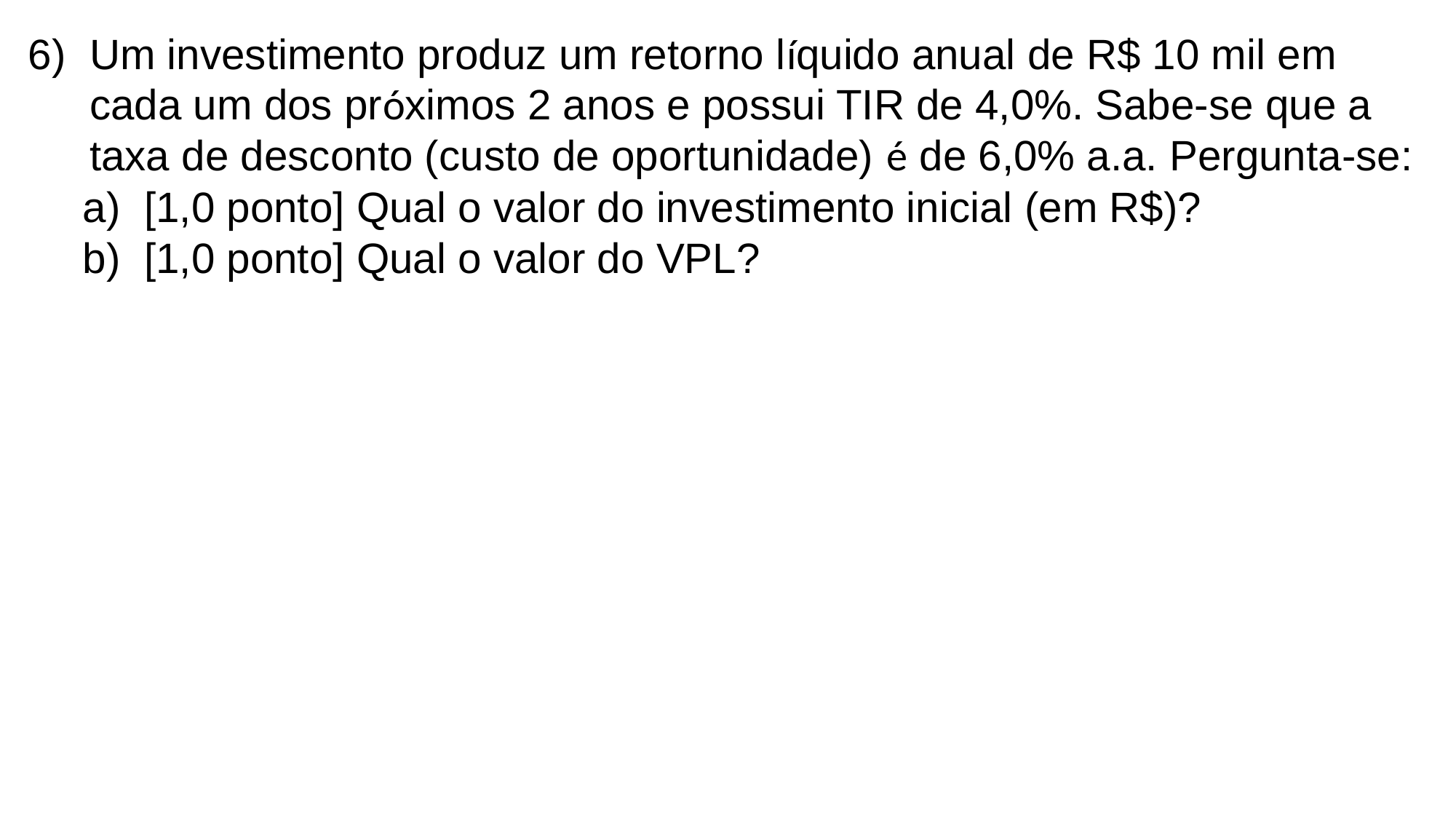

Um investimento produz um retorno líquido anual de R$ 10 mil em cada um dos próximos 2 anos e possui TIR de 4,0%. Sabe-se que a taxa de desconto (custo de oportunidade) é de 6,0% a.a. Pergunta-se:
[1,0 ponto] Qual o valor do investimento inicial (em R$)?
[1,0 ponto] Qual o valor do VPL?